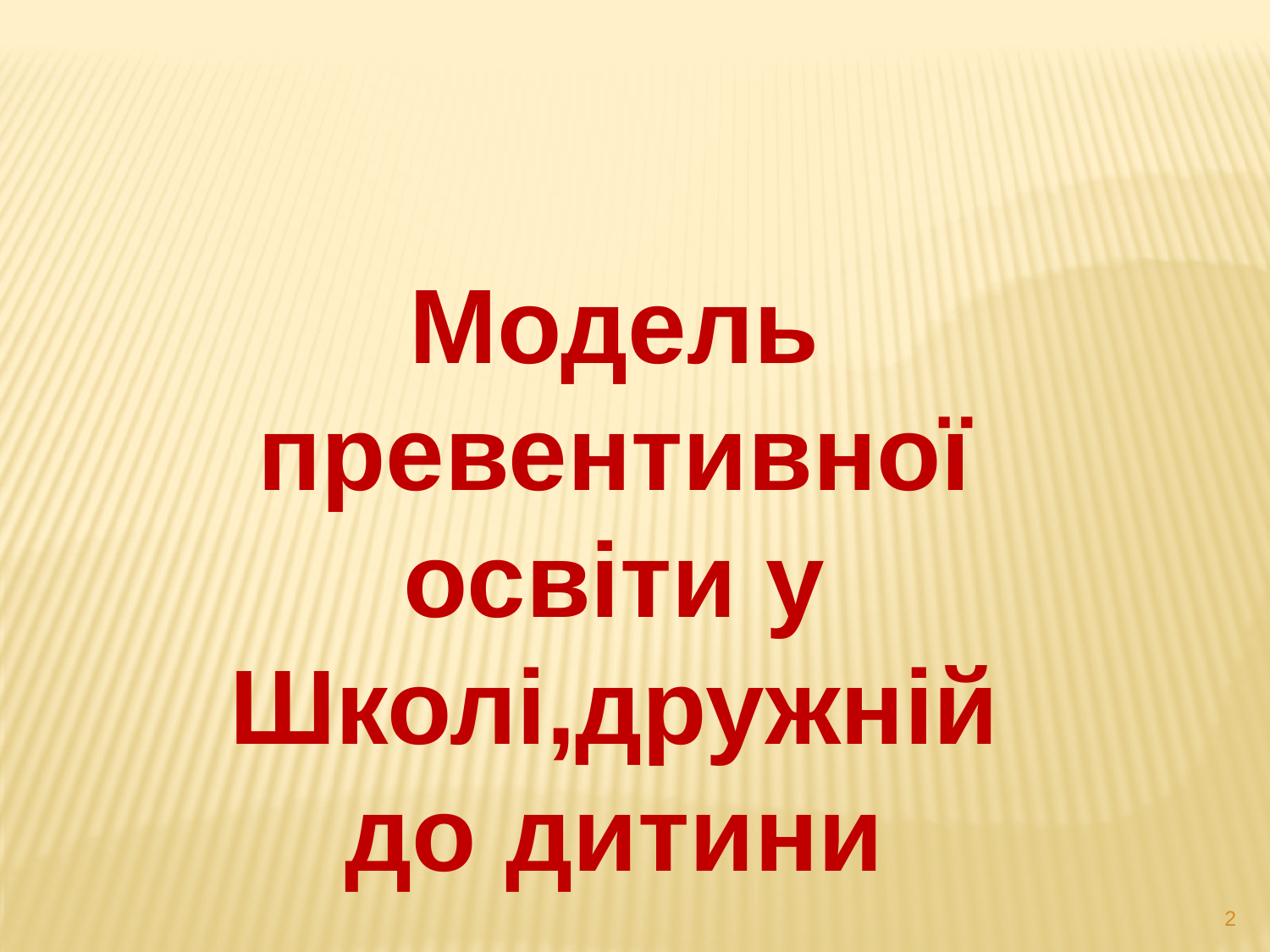

Модель превентивної освіти у Школі,дружній до дитини
2